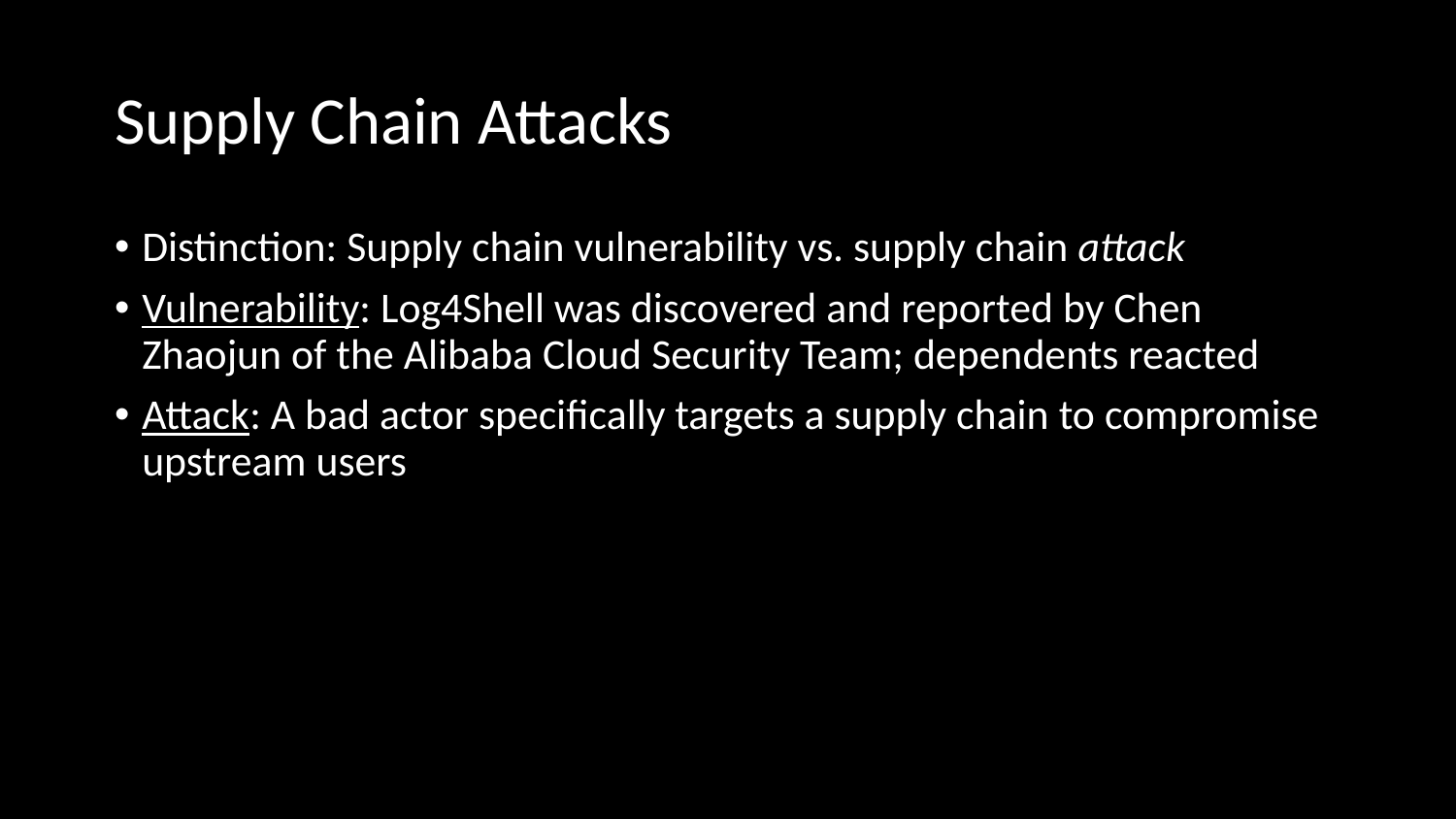

# Supply Chain Attacks
Distinction: Supply chain vulnerability vs. supply chain attack
Vulnerability: Log4Shell was discovered and reported by Chen Zhaojun of the Alibaba Cloud Security Team; dependents reacted
Attack: A bad actor specifically targets a supply chain to compromise upstream users